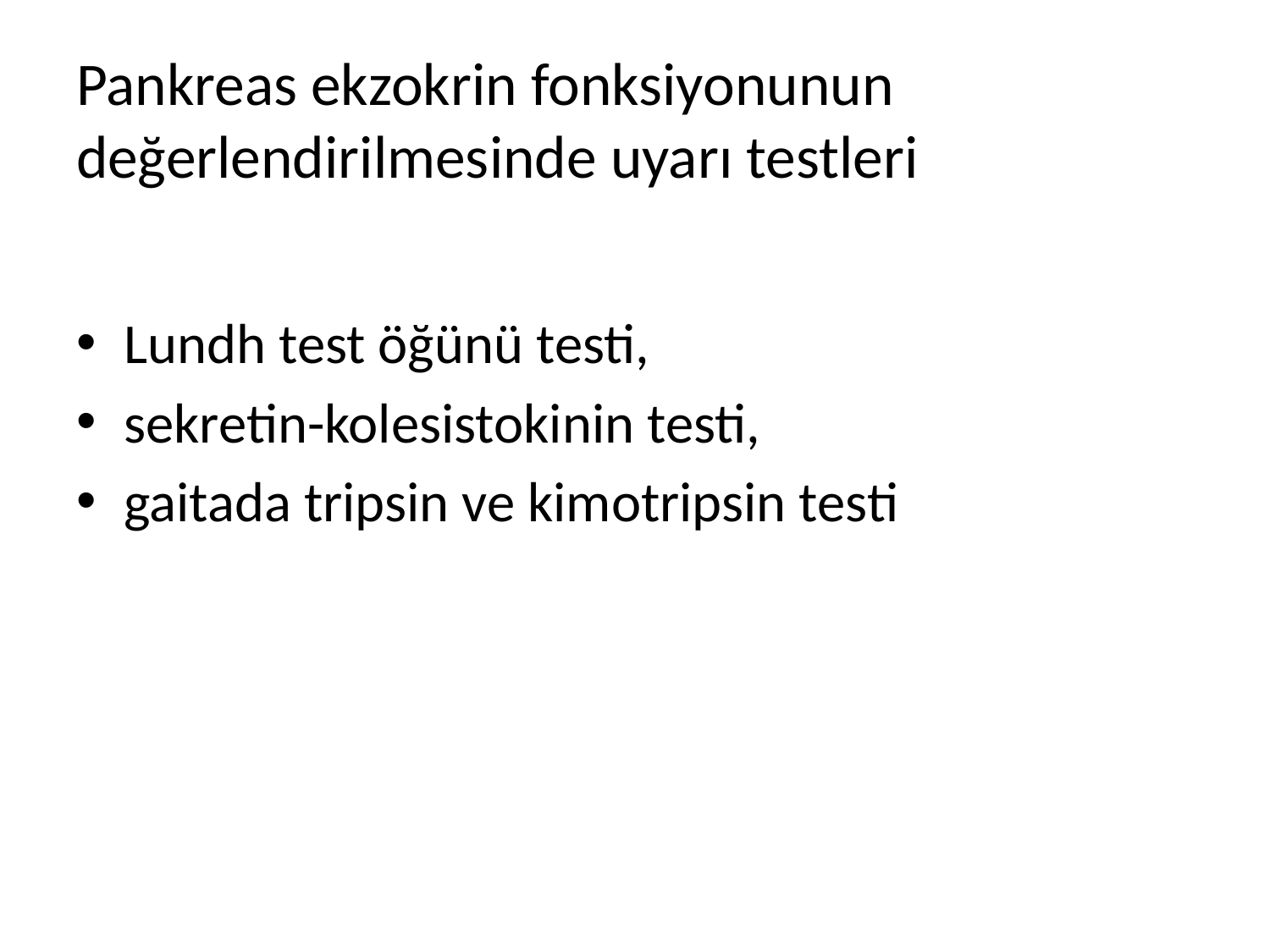

# Pankreas ekzokrin fonksiyonunun değerlendirilmesinde uyarı testleri

Lundh test öğünü testi,
sekretin-kolesistokinin testi,
gaitada tripsin ve kimotripsin testi